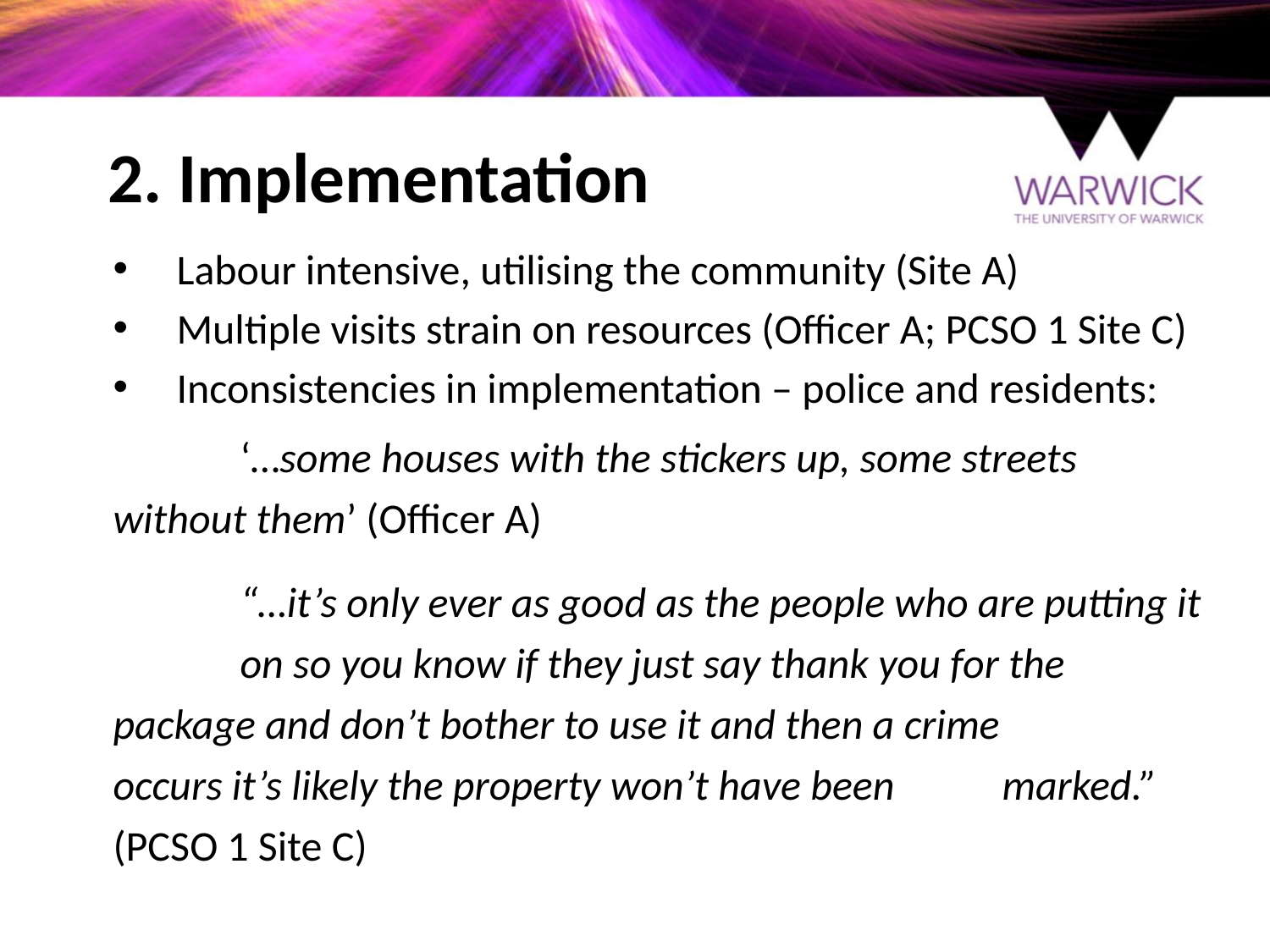

# 2. Implementation
Labour intensive, utilising the community (Site A)
Multiple visits strain on resources (Officer A; PCSO 1 Site C)
Inconsistencies in implementation – police and residents:
	‘…some houses with the stickers up, some streets 	without them’ (Officer A)

	“…it’s only ever as good as the people who are putting it 	on so you know if they just say thank you for the 	package and don’t bother to use it and then a crime 	occurs it’s likely the property won’t have been 	marked.” (PCSO 1 Site C)